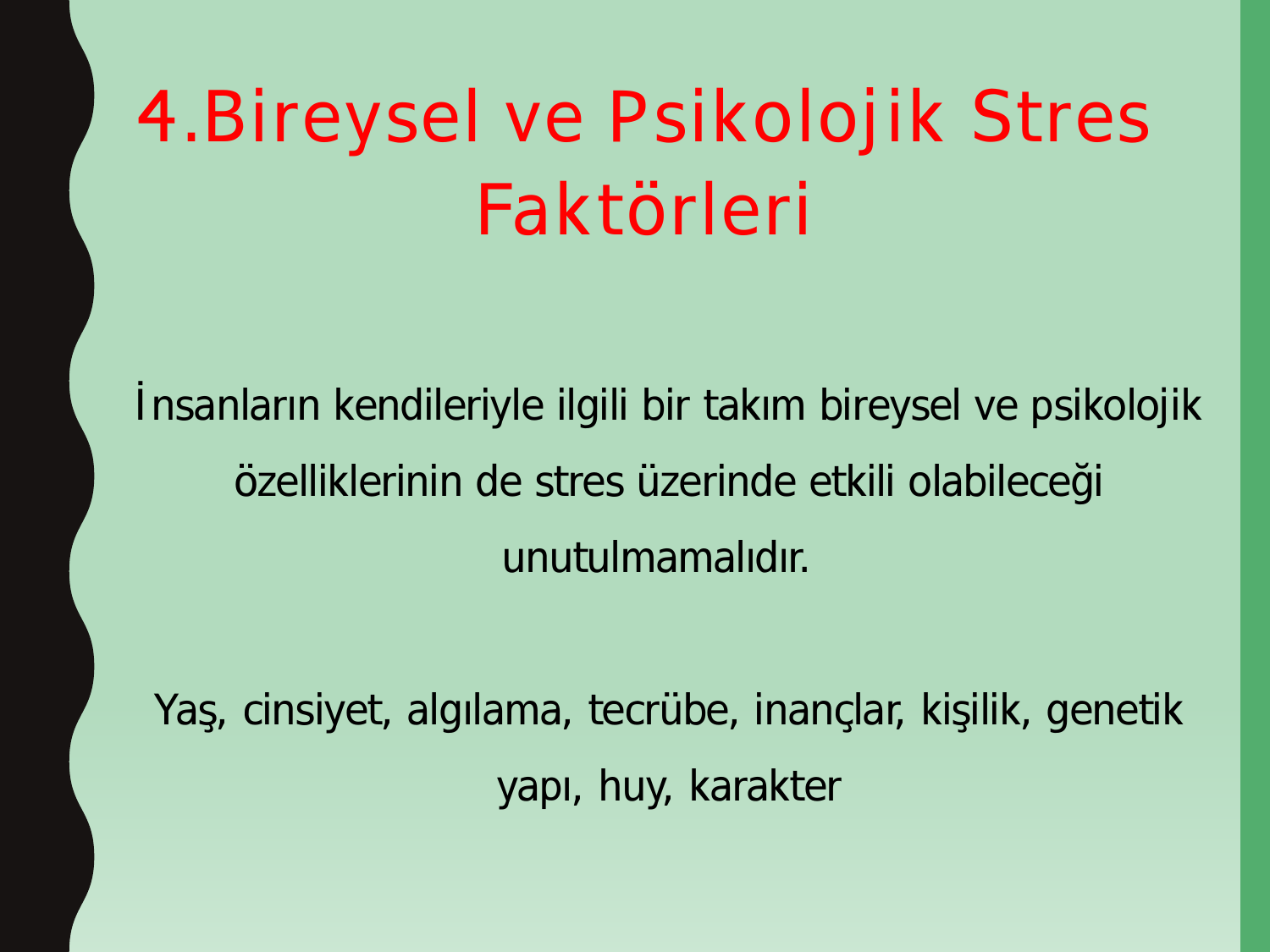

4.Bireysel ve Psikolojik Stres Faktörleri
İnsanların kendileriyle ilgili bir takım bireysel ve psikolojik özelliklerinin de stres üzerinde etkili olabileceği unutulmamalıdır.

Yaş, cinsiyet, algılama, tecrübe, inançlar, kişilik, genetik yapı, huy, karakter